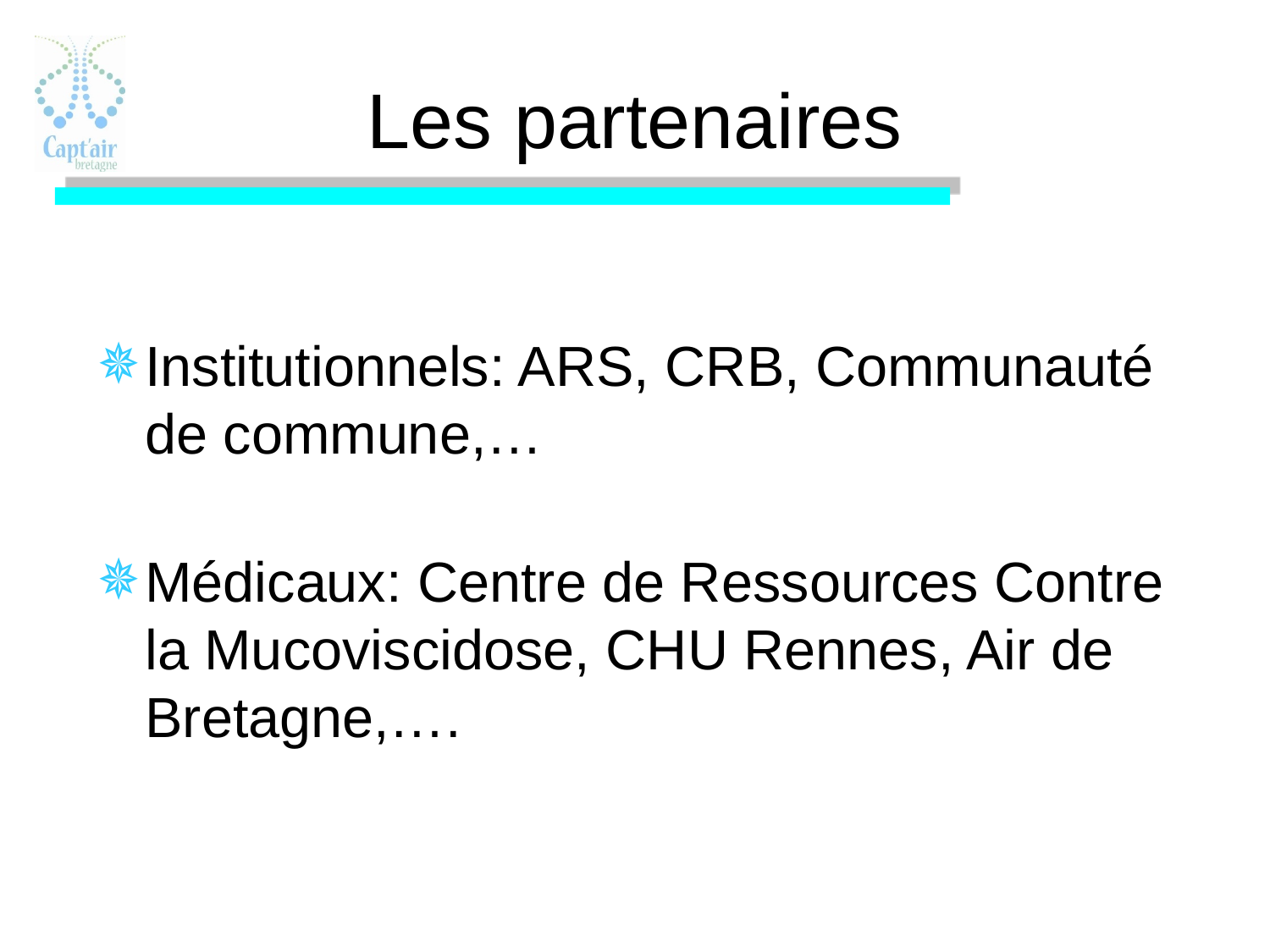

# Les partenaires
Institutionnels: ARS, CRB, Communauté de commune,…

Médicaux: Centre de Ressources Contre la Mucoviscidose, CHU Rennes, Air de Bretagne,….